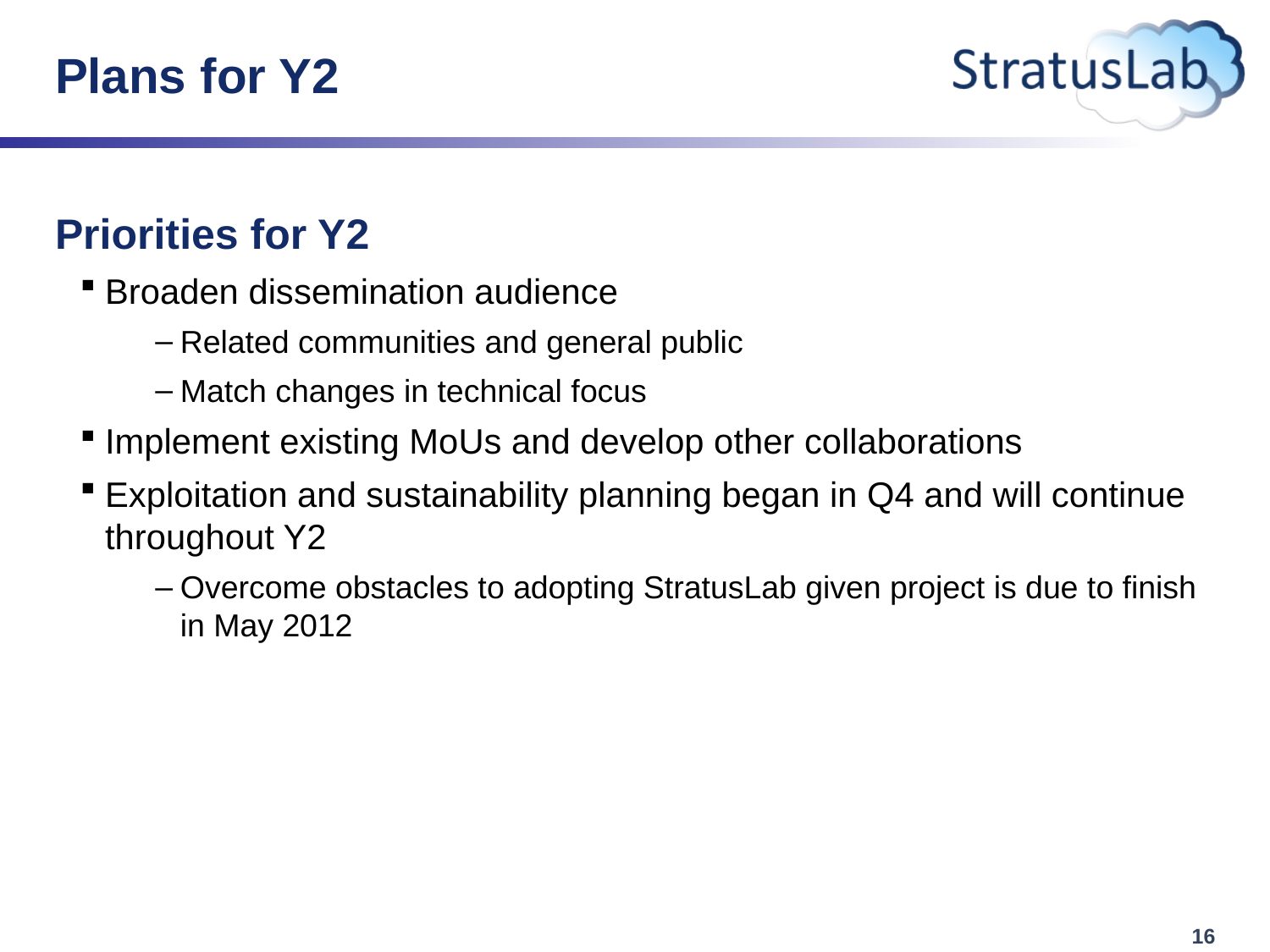

# Plans for Y2
Priorities for Y2
Broaden dissemination audience
Related communities and general public
Match changes in technical focus
Implement existing MoUs and develop other collaborations
Exploitation and sustainability planning began in Q4 and will continue throughout Y2
Overcome obstacles to adopting StratusLab given project is due to finish in May 2012